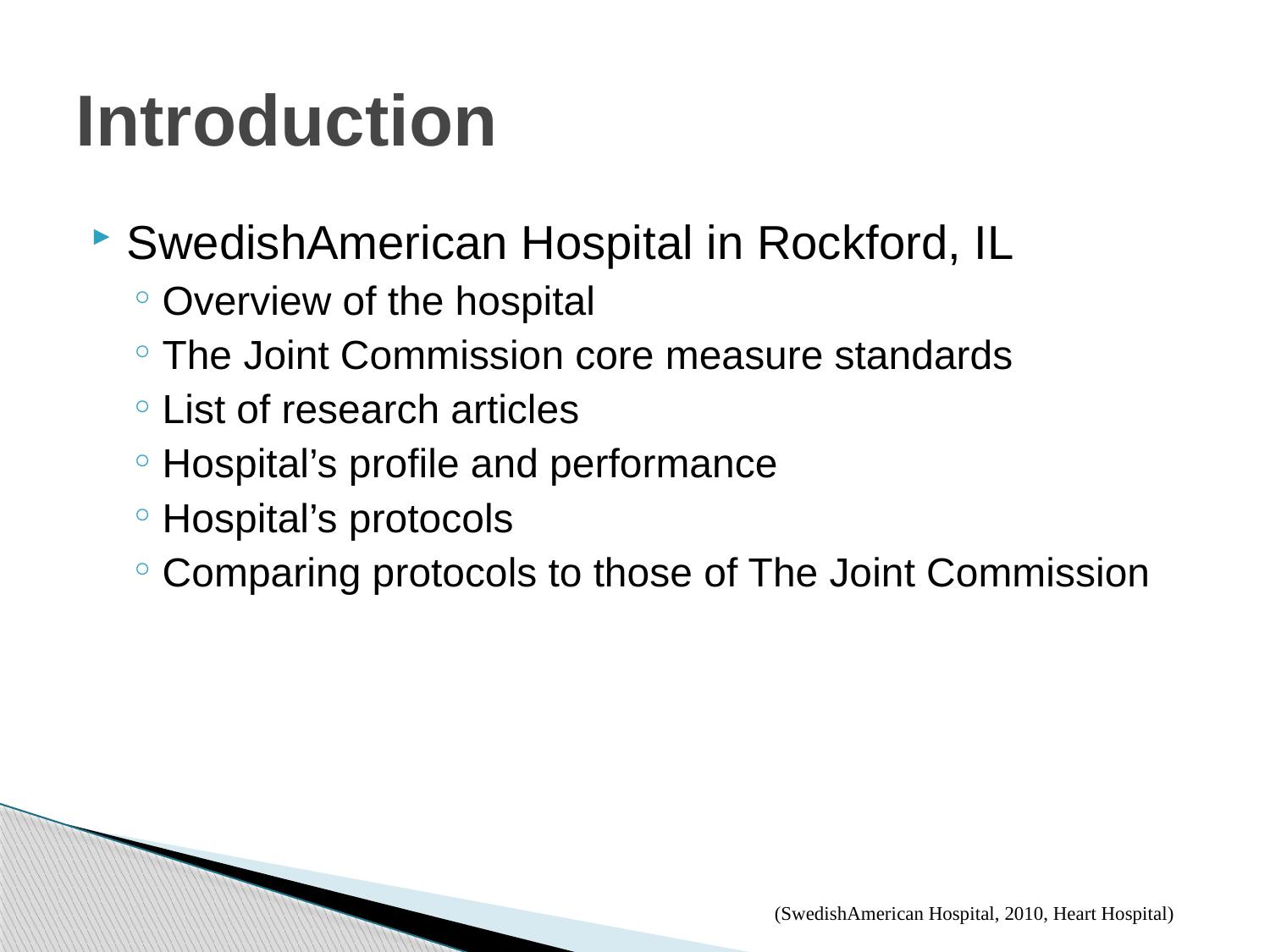

# Introduction
SwedishAmerican Hospital in Rockford, IL
Overview of the hospital
The Joint Commission core measure standards
List of research articles
Hospital’s profile and performance
Hospital’s protocols
Comparing protocols to those of The Joint Commission

(SwedishAmerican Hospital, 2010, Heart Hospital)